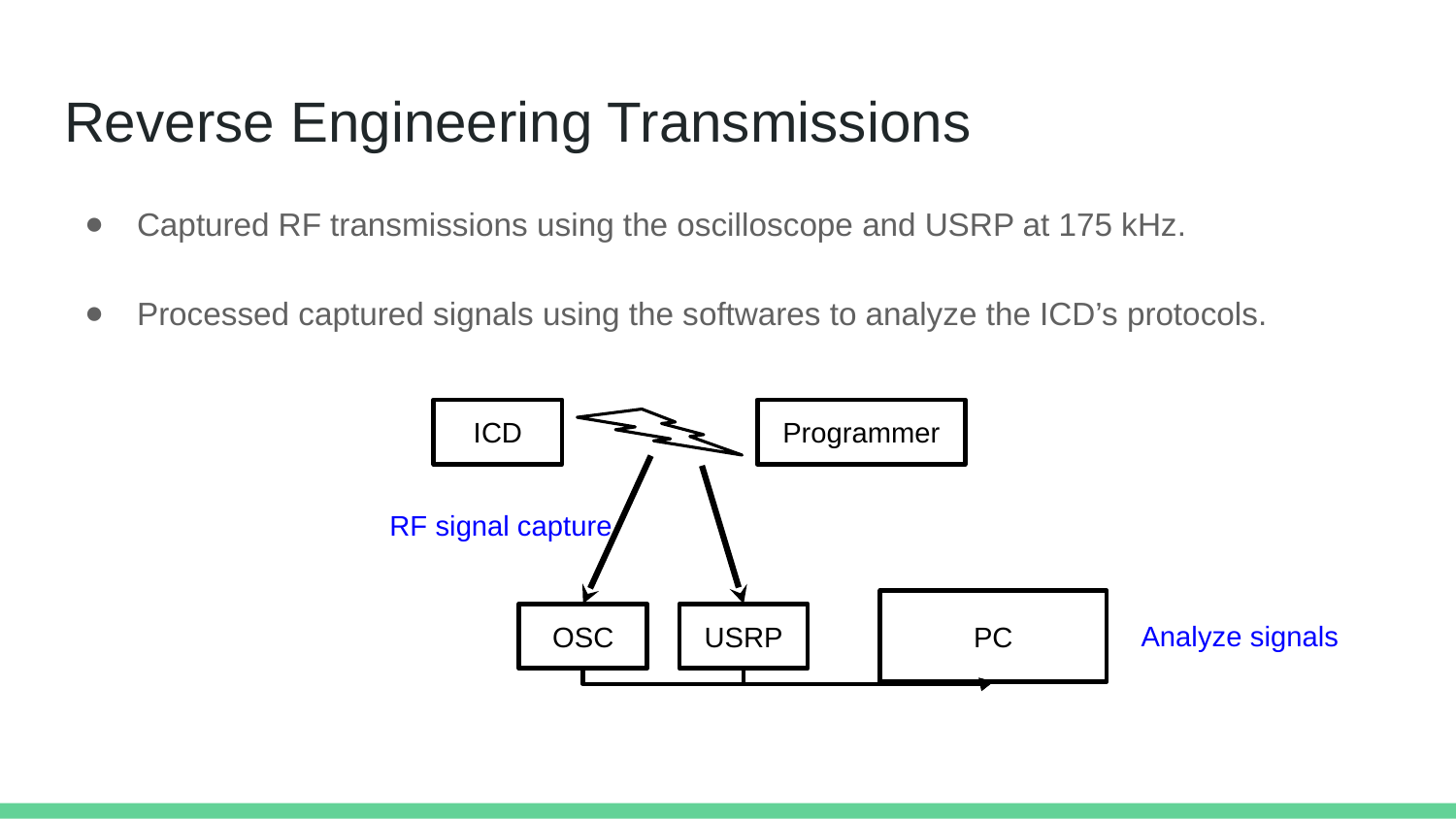

# Reverse Engineering Transmissions
Captured RF transmissions using the oscilloscope and USRP at 175 kHz.

Processed captured signals using the softwares to analyze the ICD’s protocols.

ICD
Programmer

RF signal capture
PC
OSC
USRP
Analyze signals